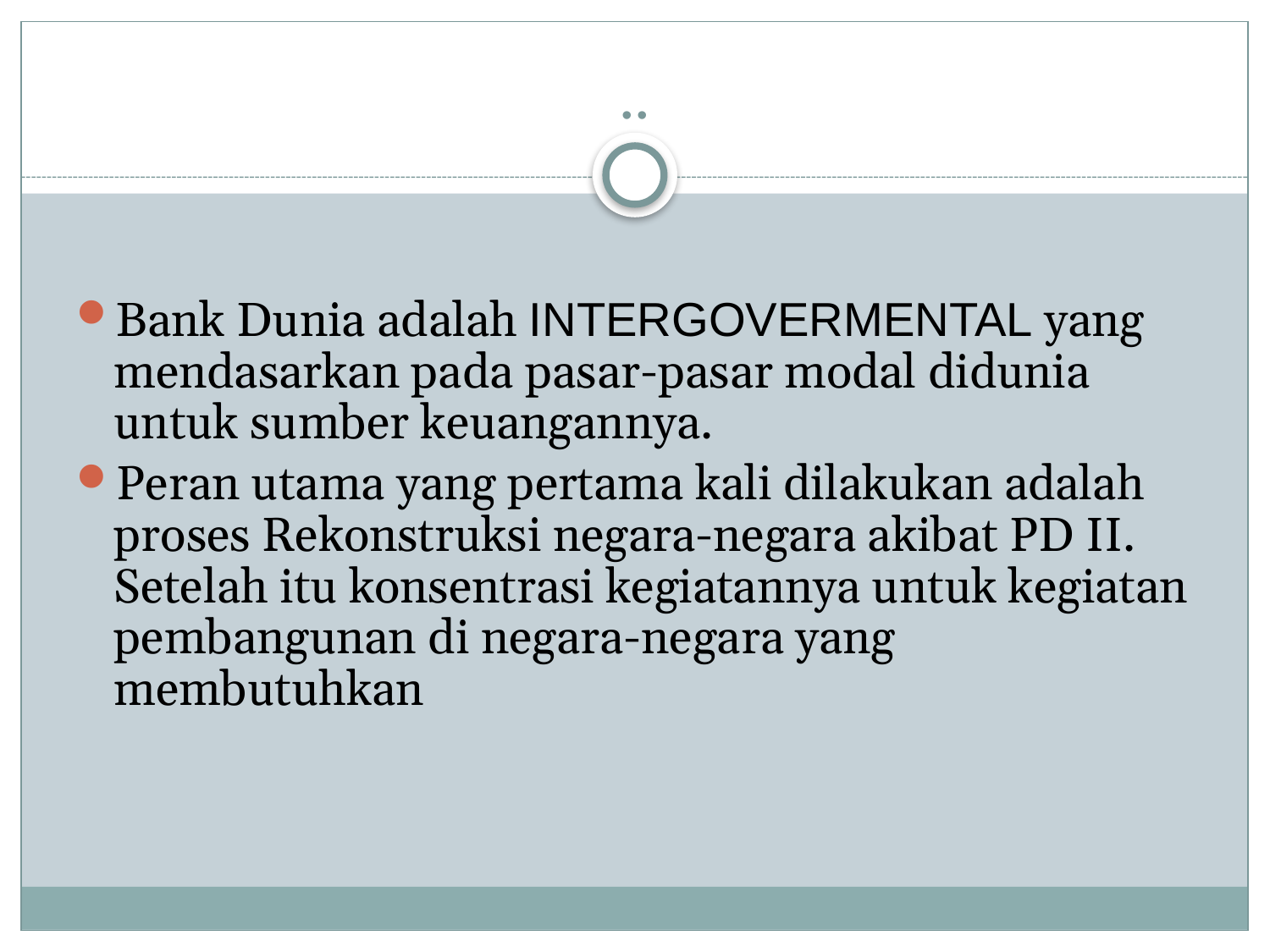

# ..

Bank Dunia adalah INTERGOVERMENTAL yang mendasarkan pada pasar-pasar modal didunia untuk sumber keuangannya.
Peran utama yang pertama kali dilakukan adalah proses Rekonstruksi negara-negara akibat PD II. Setelah itu konsentrasi kegiatannya untuk kegiatan pembangunan di negara-negara yang membutuhkan